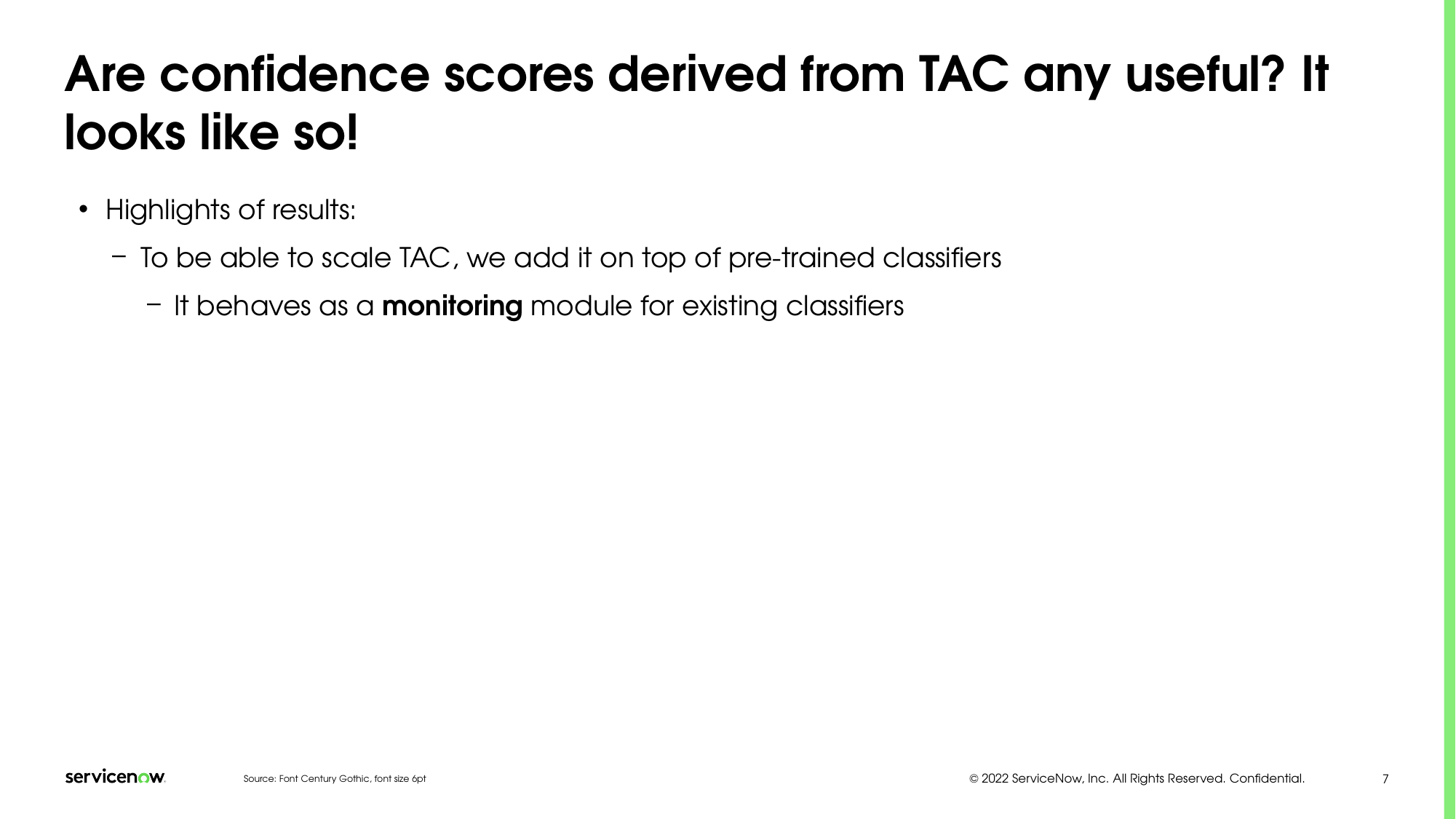

# Are confidence scores derived from TAC any useful? It looks like so!
Highlights of results:
To be able to scale TAC, we add it on top of pre-trained classifiers
It behaves as a monitoring module for existing classifiers
Source: Font Century Gothic, font size 6pt